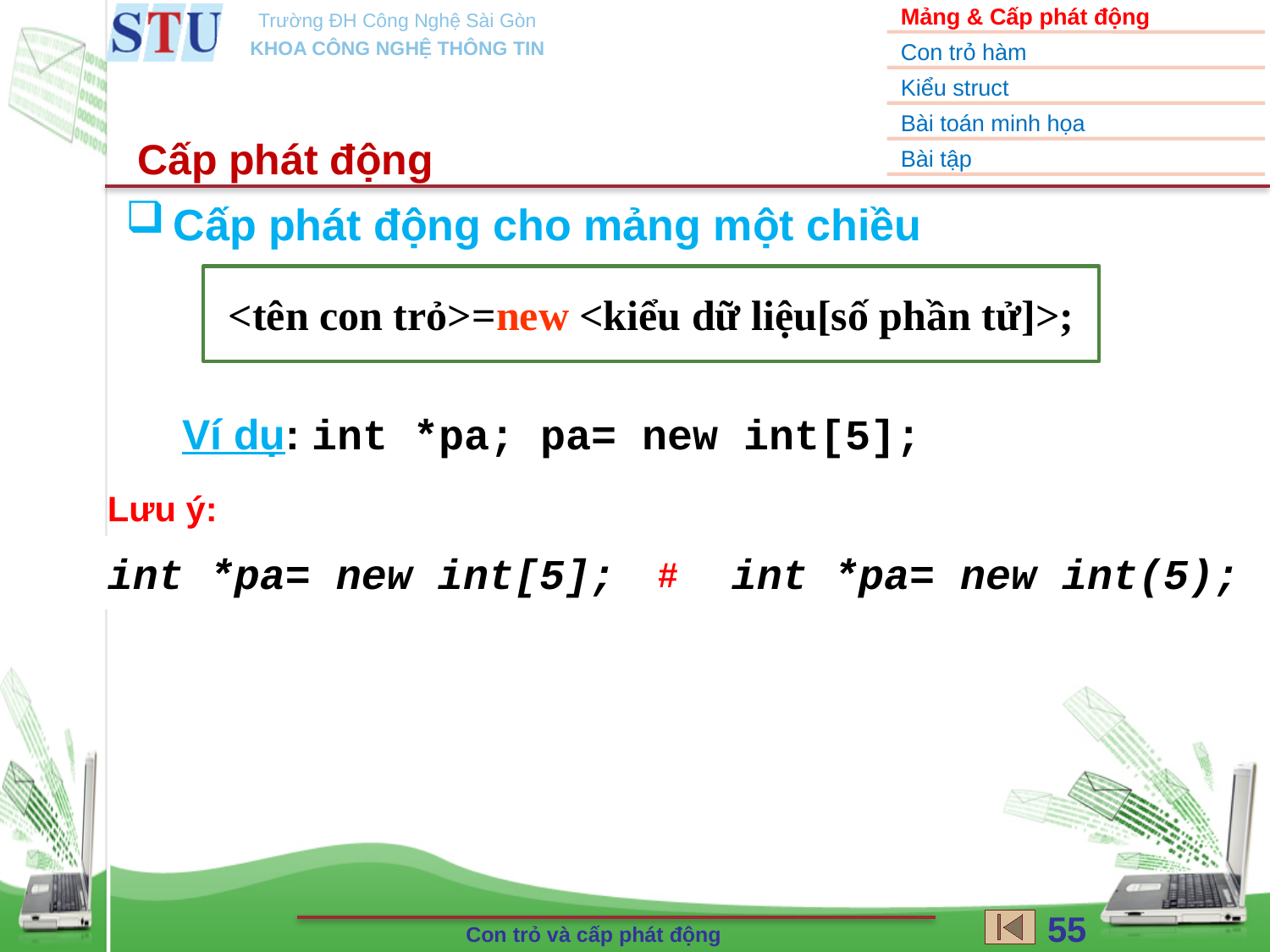

Mảng & Cấp phát động
Con trỏ hàm
Kiểu struct
Bài toán minh họa
Bài tập
Cấp phát động
Cấp phát động cho mảng một chiều

<tên con trỏ>=new <kiểu dữ liệu[số phần tử]>;
Ví dụ: int *pa; pa= new int[5];
Lưu ý:
int *pa= new int[5];
int *pa= new int(5);
#
55
Con trỏ và cấp phát động